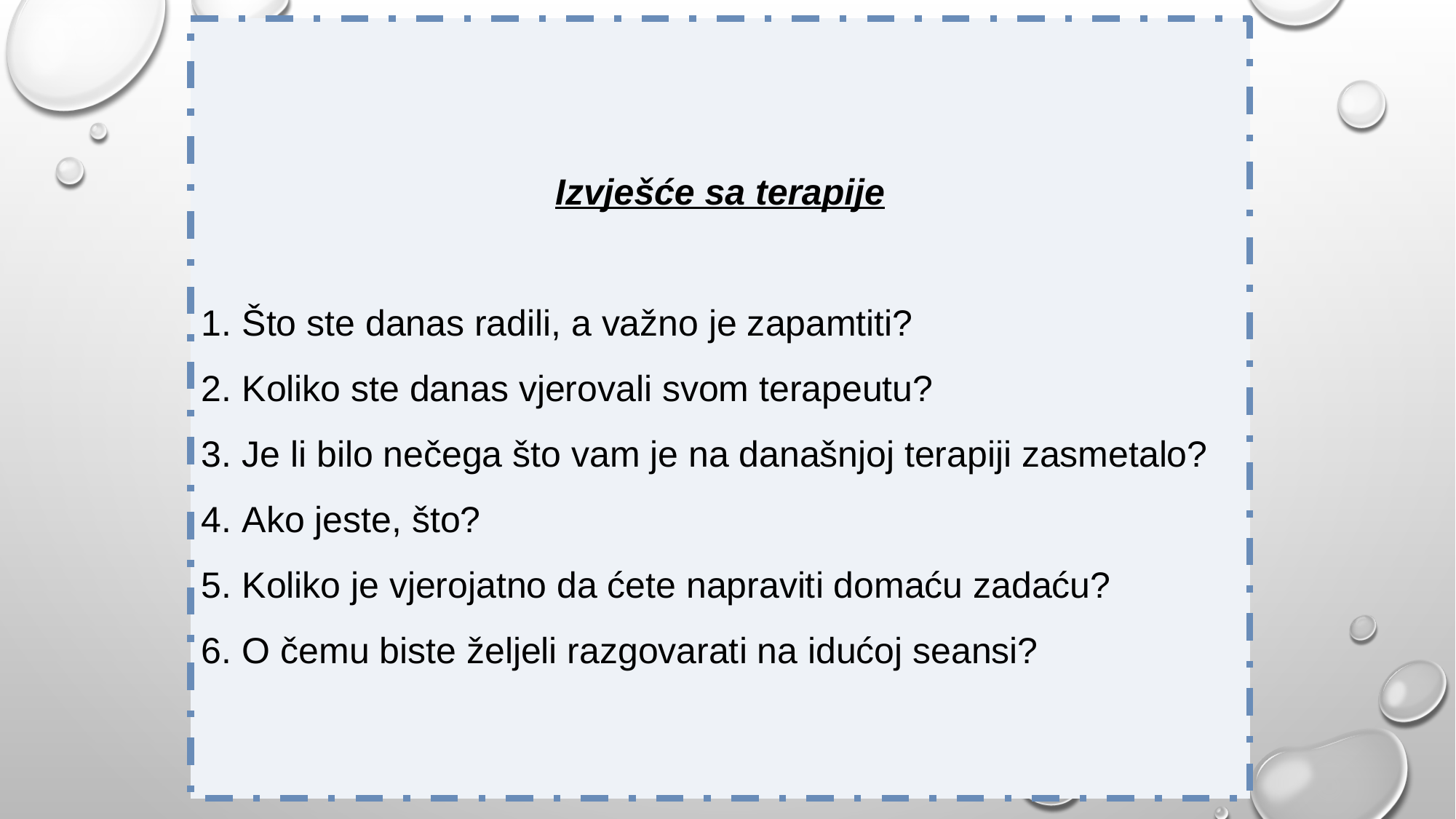

Izvješće sa terapije

Što ste danas radili, a važno je zapamtiti?
Koliko ste danas vjerovali svom terapeutu?
Je li bilo nečega što vam je na današnjoj terapiji zasmetalo?
Ako jeste, što?
Koliko je vjerojatno da ćete napraviti domaću zadaću?
O čemu biste željeli razgovarati na idućoj seansi?